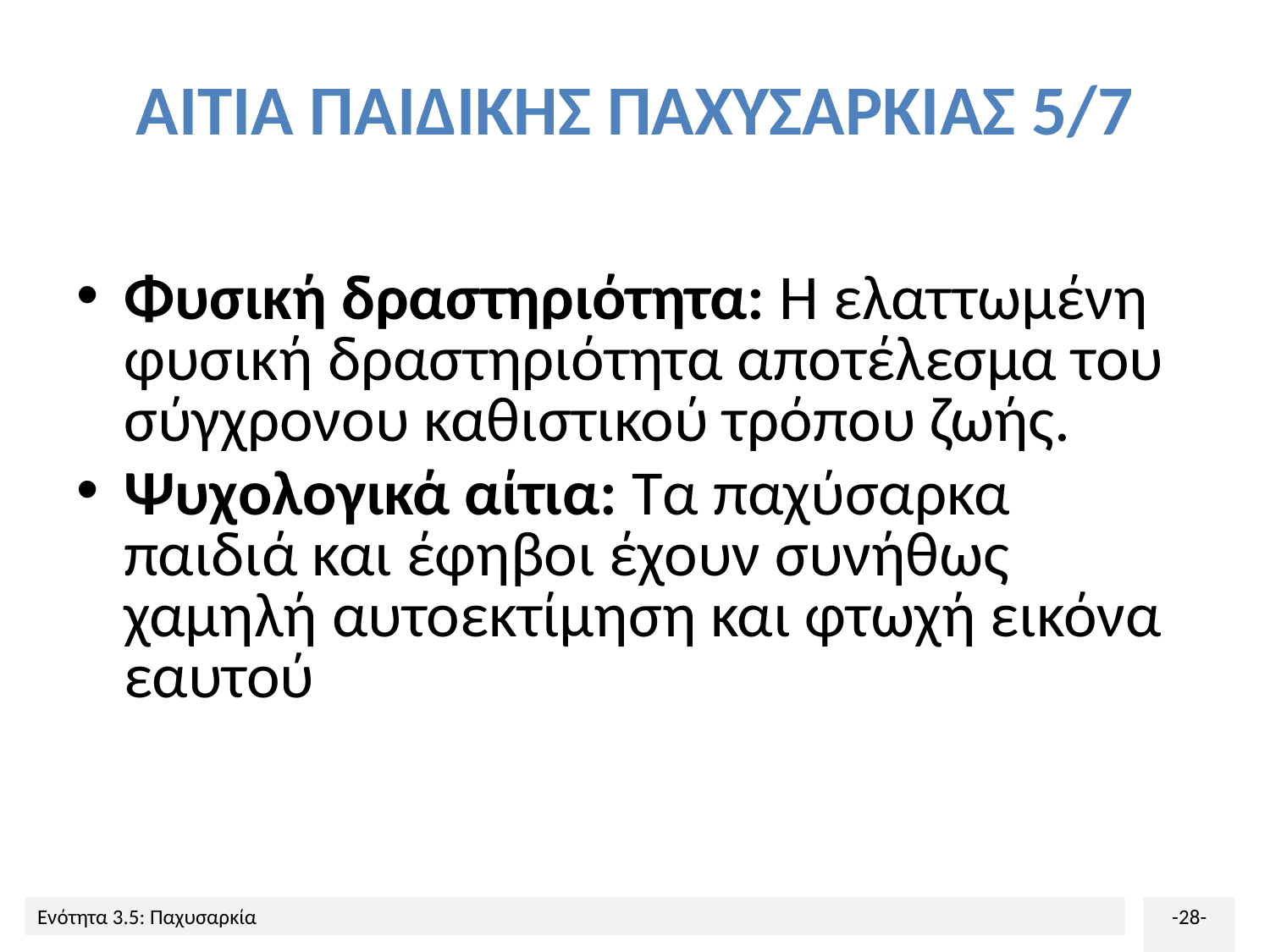

# ΑΙΤΙΑ ΠΑΙΔΙΚΗΣ ΠΑΧΥΣΑΡΚΙΑΣ 5/7
Φυσική δραστηριότητα: Η ελαττωμένη φυσική δραστηριότητα αποτέλεσμα του σύγχρονου καθιστικού τρόπου ζωής.
Ψυχολογικά αίτια: Τα παχύσαρκα παιδιά και έφηβοι έχουν συνήθως χαμηλή αυτοεκτίμηση και φτωχή εικόνα εαυτού